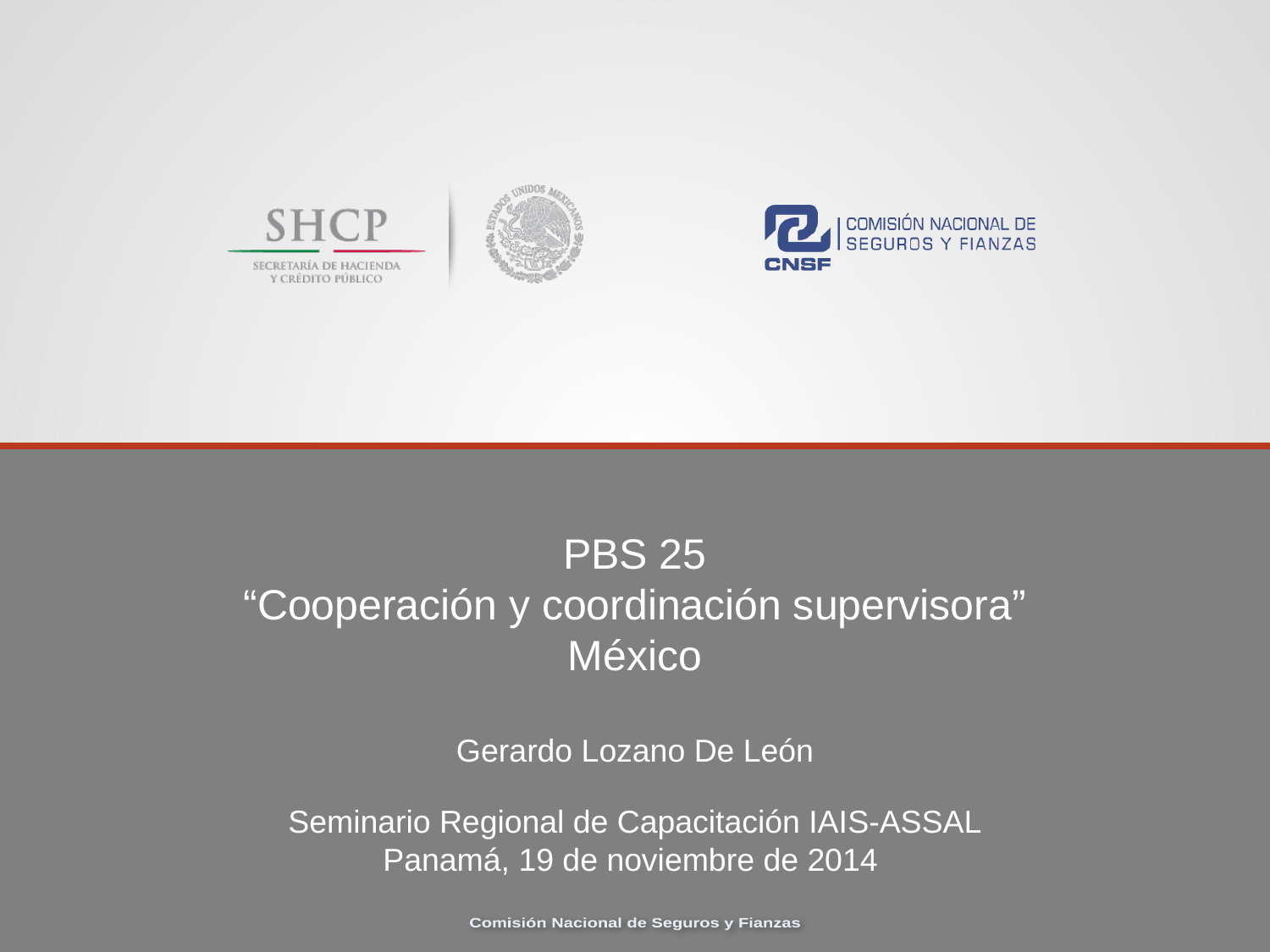

# PBS 25 “Cooperación y coordinación supervisora” México Gerardo Lozano De León Seminario Regional de Capacitación IAIS-ASSAL Panamá, 19 de noviembre de 2014